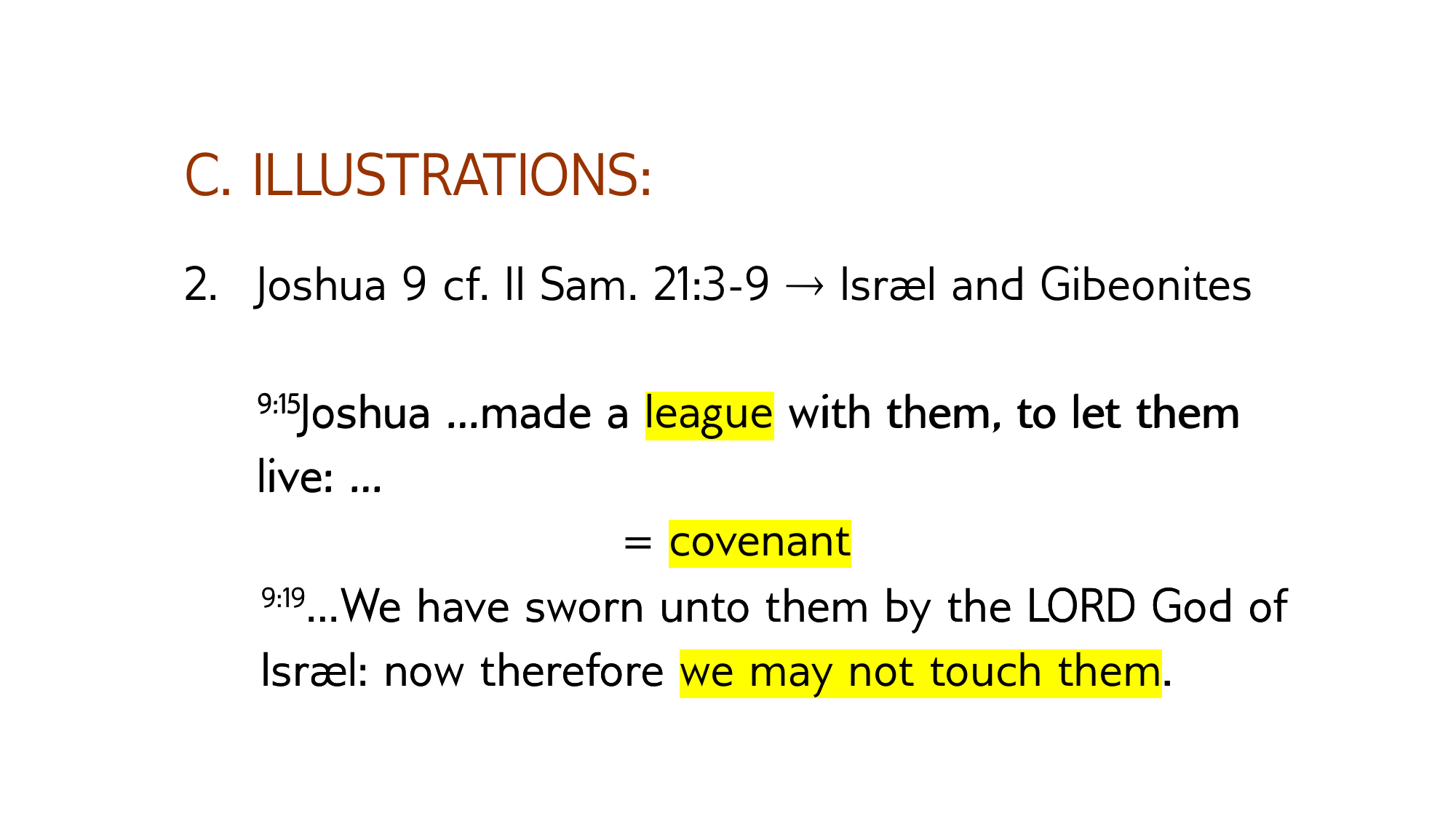

# C. Illustrations:
Joshua 9 cf. II Sam. 21:3-9 → Israel and Gibeonites
	9:15Joshua …made a league with them, to let them live: …
9:15Joshua …made a league with them, to let them live: …
                              = covenant
9:19…We have sworn unto them by the LORD God of Israel: now therefore we may not touch them.
9:19…We have sworn unto them by the LORD God of Israel: now therefore we may not touch them.
Rev (Dr) Jonathan Ang